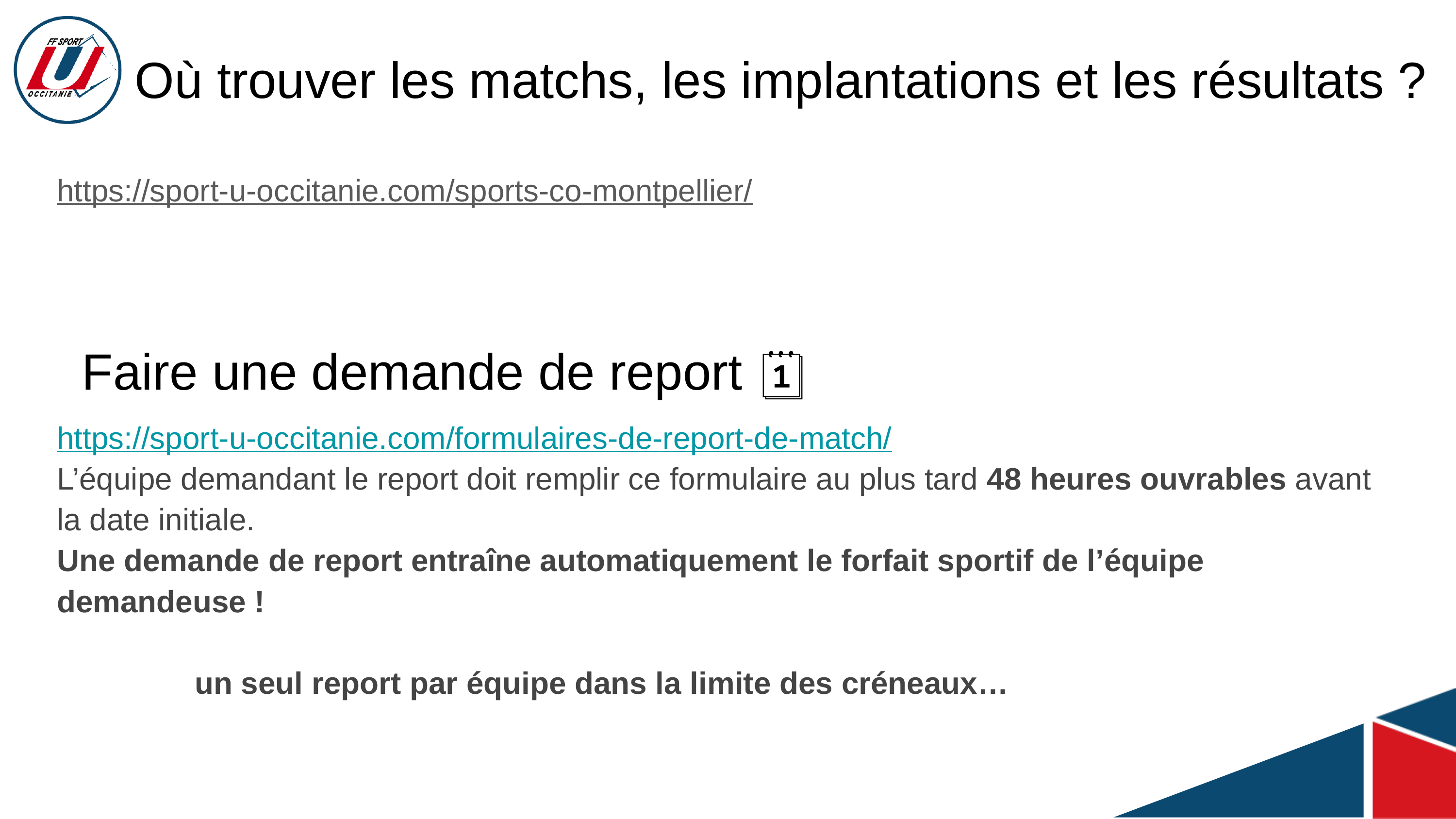

Où trouver les matchs, les implantations et les résultats ?
https://sport-u-occitanie.com/sports-co-montpellier/
Faire une demande de report 🗓️
https://sport-u-occitanie.com/formulaires-de-report-de-match/
L’équipe demandant le report doit remplir ce formulaire au plus tard 48 heures ouvrables avant la date initiale.
Une demande de report entraîne automatiquement le forfait sportif de l’équipe demandeuse !

                un seul report par équipe dans la limite des créneaux…